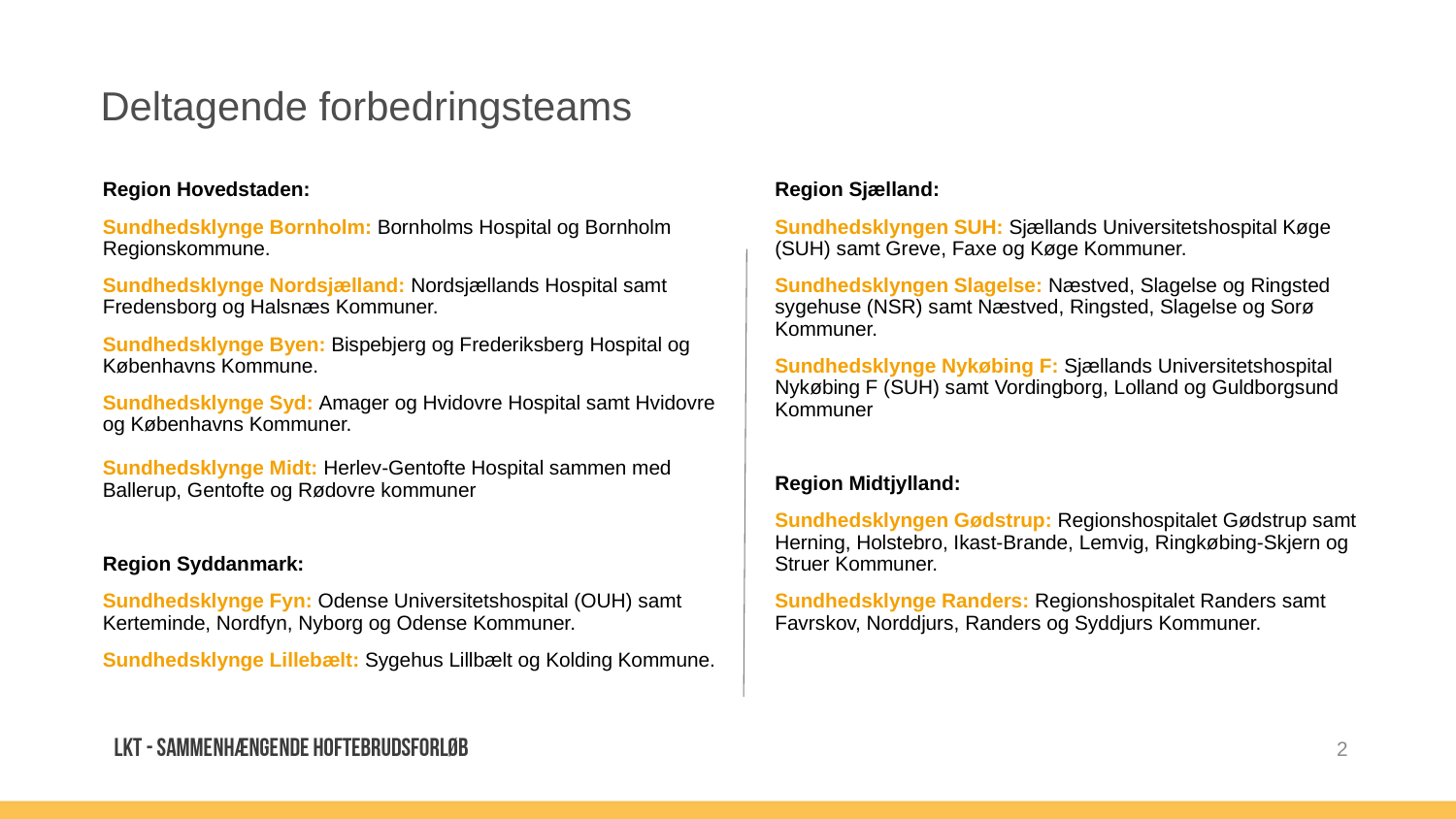

# Deltagende forbedringsteams
Region Hovedstaden:
Sundhedsklynge Bornholm: Bornholms Hospital og Bornholm Regionskommune.
Sundhedsklynge Nordsjælland: Nordsjællands Hospital samt Fredensborg og Halsnæs Kommuner.
Sundhedsklynge Byen: Bispebjerg og Frederiksberg Hospital og Københavns Kommune.
Sundhedsklynge Syd: Amager og Hvidovre Hospital samt Hvidovre og Københavns Kommuner.
Sundhedsklynge Midt: Herlev-Gentofte Hospital sammen med Ballerup, Gentofte og Rødovre kommuner

Region Syddanmark:
Sundhedsklynge Fyn: Odense Universitetshospital (OUH) samt Kerteminde, Nordfyn, Nyborg og Odense Kommuner.
Sundhedsklynge Lillebælt: Sygehus Lillbælt og Kolding Kommune.
Region Sjælland:
Sundhedsklyngen SUH: Sjællands Universitetshospital Køge (SUH) samt Greve, Faxe og Køge Kommuner.
Sundhedsklyngen Slagelse: Næstved, Slagelse og Ringsted sygehuse (NSR) samt Næstved, Ringsted, Slagelse og Sorø Kommuner.
Sundhedsklynge Nykøbing F: Sjællands Universitetshospital Nykøbing F (SUH) samt Vordingborg, Lolland og Guldborgsund Kommuner

Region Midtjylland:
Sundhedsklyngen Gødstrup: Regionshospitalet Gødstrup samt Herning, Holstebro, Ikast-Brande, Lemvig, Ringkøbing-Skjern og Struer Kommuner.
Sundhedsklynge Randers: Regionshospitalet Randers samt Favrskov, Norddjurs, Randers og Syddjurs Kommuner.

2